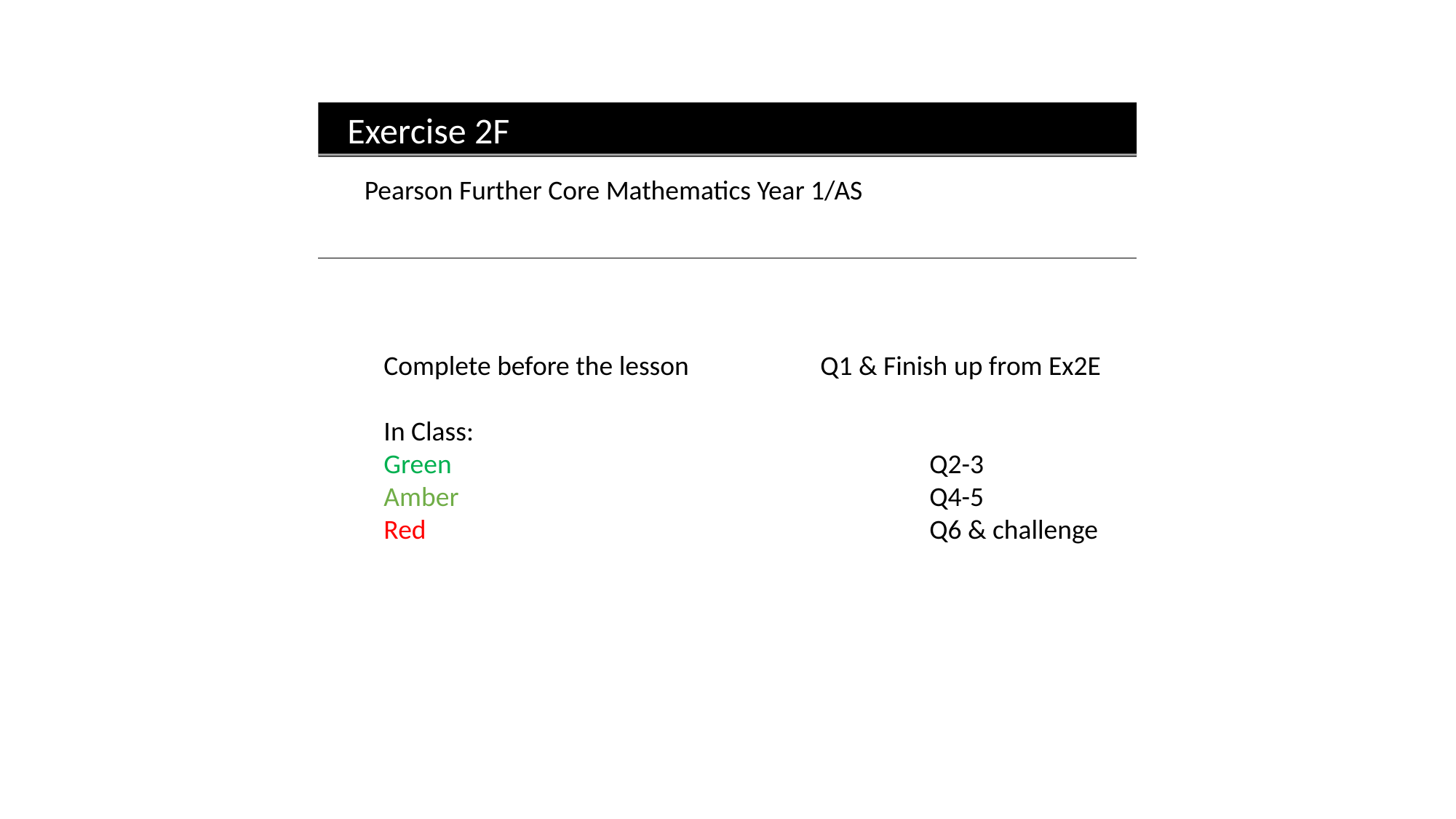

Exercise 2F
Pearson Further Core Mathematics Year 1/AS
Complete before the lesson		Q1 & Finish up from Ex2E

In Class:
Green					Q2-3
Amber 					Q4-5
Red					Q6 & challenge